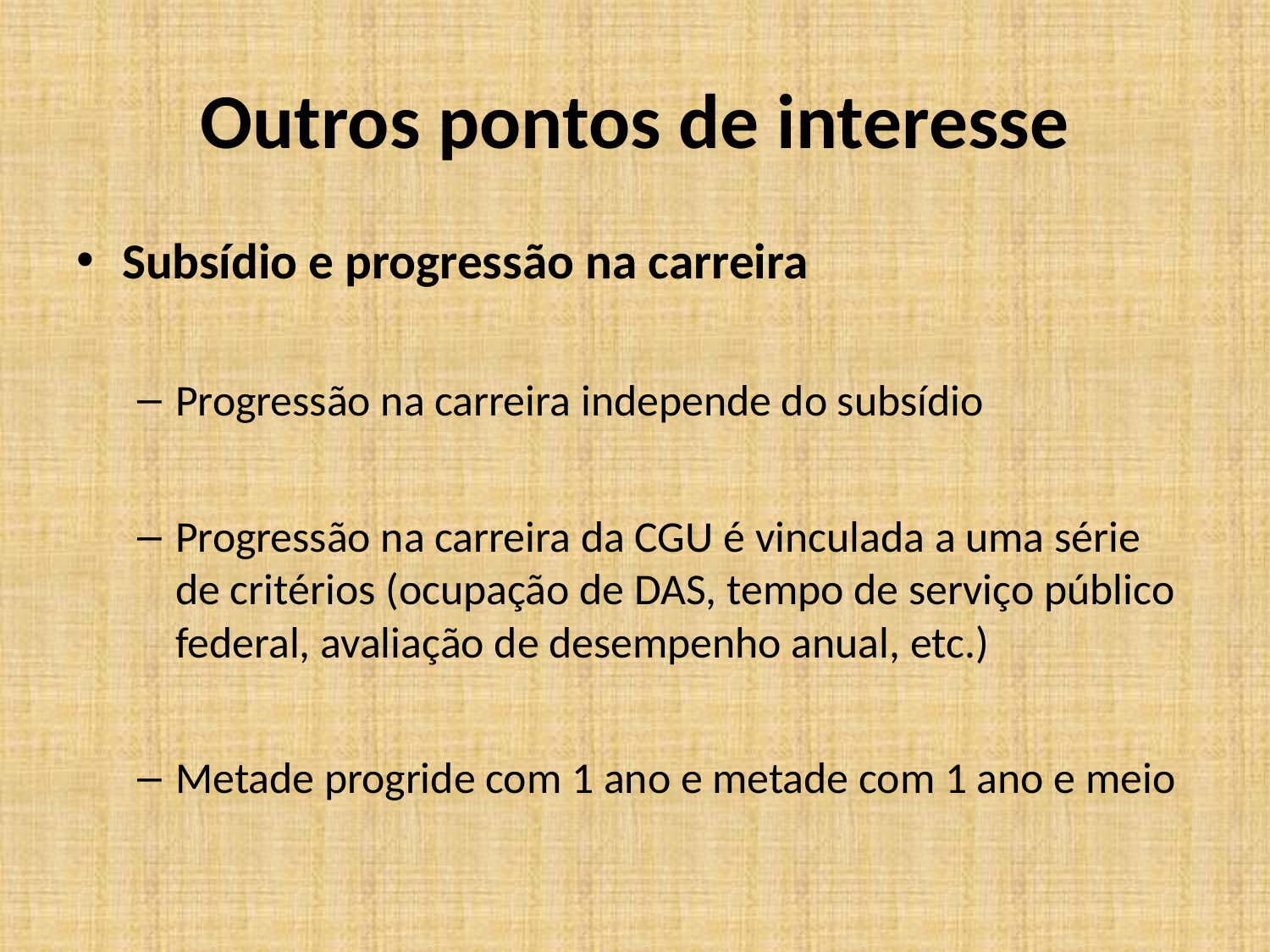

# Outros pontos de interesse
Subsídio e progressão na carreira

Progressão na carreira independe do subsídio

Progressão na carreira da CGU é vinculada a uma série de critérios (ocupação de DAS, tempo de serviço público federal, avaliação de desempenho anual, etc.)

Metade progride com 1 ano e metade com 1 ano e meio